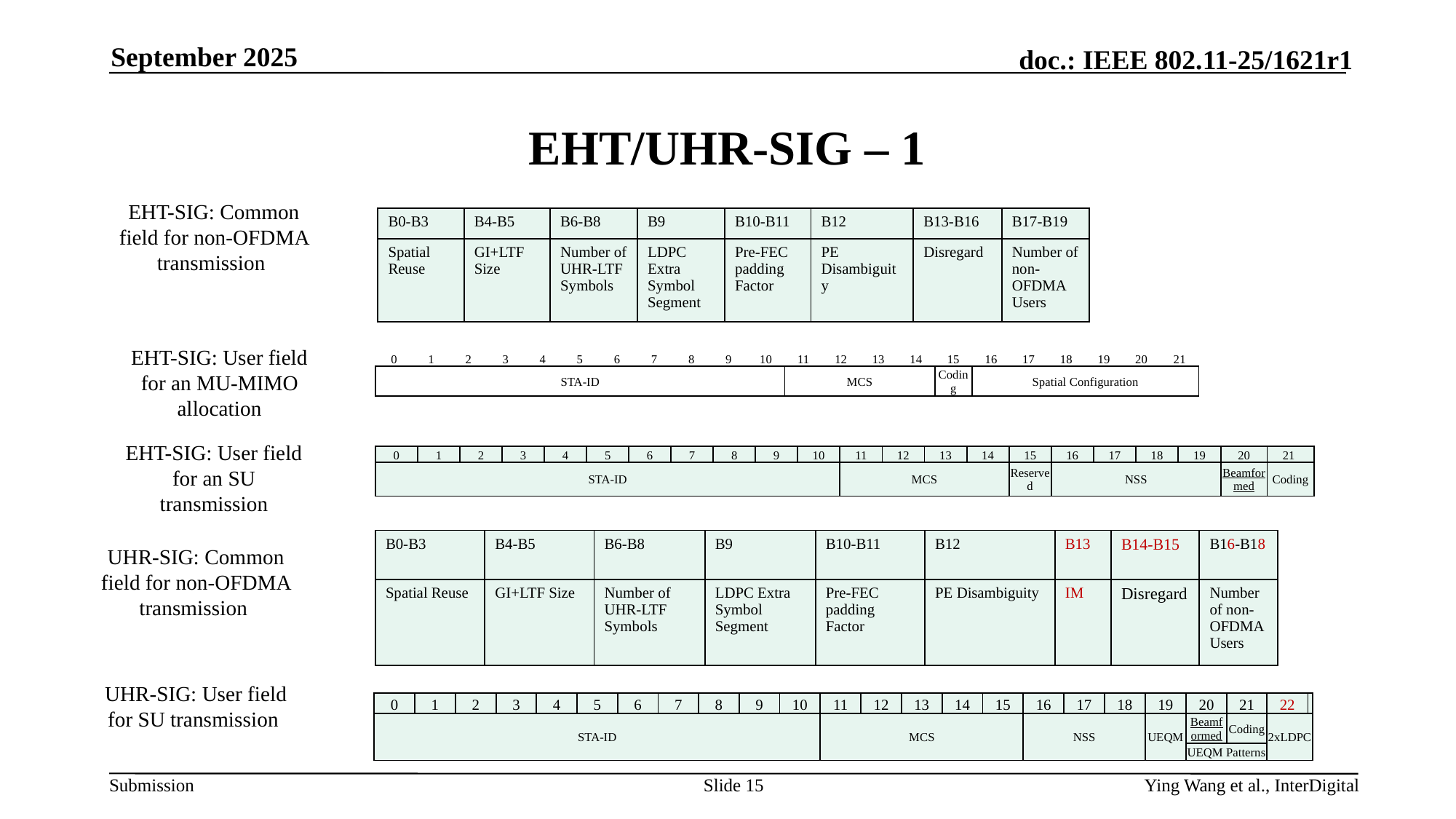

September 2025
# EHT/UHR-SIG – 1
EHT-SIG: Common field for non-OFDMA transmission
| B0-B3 | B4-B5 | B6-B8 | B9 | B10-B11 | B12 | B13-B16 | B17-B19 |
| --- | --- | --- | --- | --- | --- | --- | --- |
| Spatial Reuse | GI+LTF Size | Number of UHR-LTF Symbols | LDPC Extra Symbol Segment | Pre-FEC padding Factor | PE Disambiguity | Disregard | Number of non-OFDMA Users |
EHT-SIG: User field for an MU-MIMO allocation
| 0 | 1 | 2 | 3 | 4 | 5 | 6 | 7 | 8 | 9 | 10 | 11 | 12 | 13 | 14 | 15 | 16 | 17 | 18 | 19 | 20 | 21 |
| --- | --- | --- | --- | --- | --- | --- | --- | --- | --- | --- | --- | --- | --- | --- | --- | --- | --- | --- | --- | --- | --- |
| STA-ID |  |  |  |  |  |  |  |  |  |  | MCS |  |  |  | Coding | Spatial Configuration |  |  |  |  |  |
EHT-SIG: User field for an SU transmission
| 0 | 1 | 2 | 3 | 4 | 5 | 6 | 7 | 8 | 9 | 10 | 11 | 12 | 13 | 14 | 15 | 16 | 17 | 18 | 19 | 20 | 21 |
| --- | --- | --- | --- | --- | --- | --- | --- | --- | --- | --- | --- | --- | --- | --- | --- | --- | --- | --- | --- | --- | --- |
| STA-ID |  |  |  |  |  |  |  |  |  |  | MCS |  |  |  | Reserved | NSS |  |  |  | Beamformed | Coding |
| B0-B3 | B4-B5 | B6-B8 | B9 | B10-B11 | B12 | B13 | B14-B15 | B16-B18 |
| --- | --- | --- | --- | --- | --- | --- | --- | --- |
| Spatial Reuse | GI+LTF Size | Number of UHR-LTF Symbols | LDPC Extra Symbol Segment | Pre-FEC padding Factor | PE Disambiguity | IM | Disregard | Number of non-OFDMA Users |
UHR-SIG: Common field for non-OFDMA transmission
UHR-SIG: User field for SU transmission
| 0 | 1 | 2 | 3 | 4 | 5 | 6 | 7 | 8 | 9 | 10 | 11 | 12 | 13 | 14 | 15 | 16 | 17 | 18 | 19 | 20 | 21 | 22 |  |
| --- | --- | --- | --- | --- | --- | --- | --- | --- | --- | --- | --- | --- | --- | --- | --- | --- | --- | --- | --- | --- | --- | --- | --- |
| STA-ID |  |  |  |  |  |  |  |  |  |  | MCS |  |  |  |  | NSS |  |  | UEQM | Beamformed | Coding | 2xLDPC |  |
|  |  |  |  |  |  |  |  |  |  |  |  |  |  |  |  |  |  |  |  | UEQM Patterns |  |  |  |
Slide 15
Ying Wang et al., InterDigital